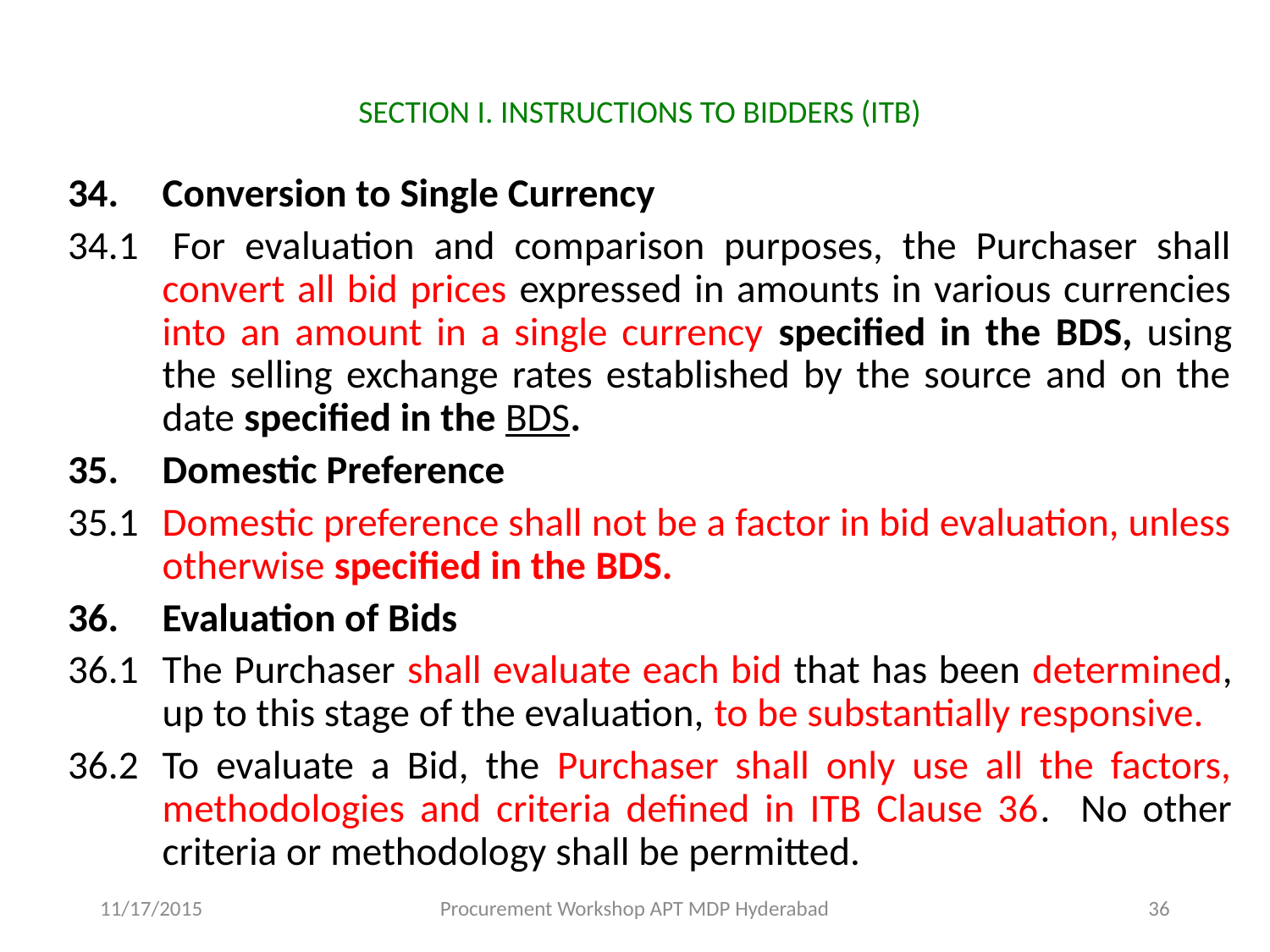

# SECTION I. INSTRUCTIONS TO BIDDERS (ITB)
Conversion to Single Currency
34.1 	For evaluation and comparison purposes, the Purchaser shall convert all bid prices expressed in amounts in various currencies into an amount in a single currency specified in the BDS, using the selling exchange rates established by the source and on the date specified in the BDS.
Domestic Preference
35.1	Domestic preference shall not be a factor in bid evaluation, unless otherwise specified in the BDS.
Evaluation of Bids
36.1	The Purchaser shall evaluate each bid that has been determined, up to this stage of the evaluation, to be substantially responsive.
36.2	To evaluate a Bid, the Purchaser shall only use all the factors, methodologies and criteria defined in ITB Clause 36.  No other criteria or methodology shall be permitted.

11/17/2015
Procurement Workshop APT MDP Hyderabad
36